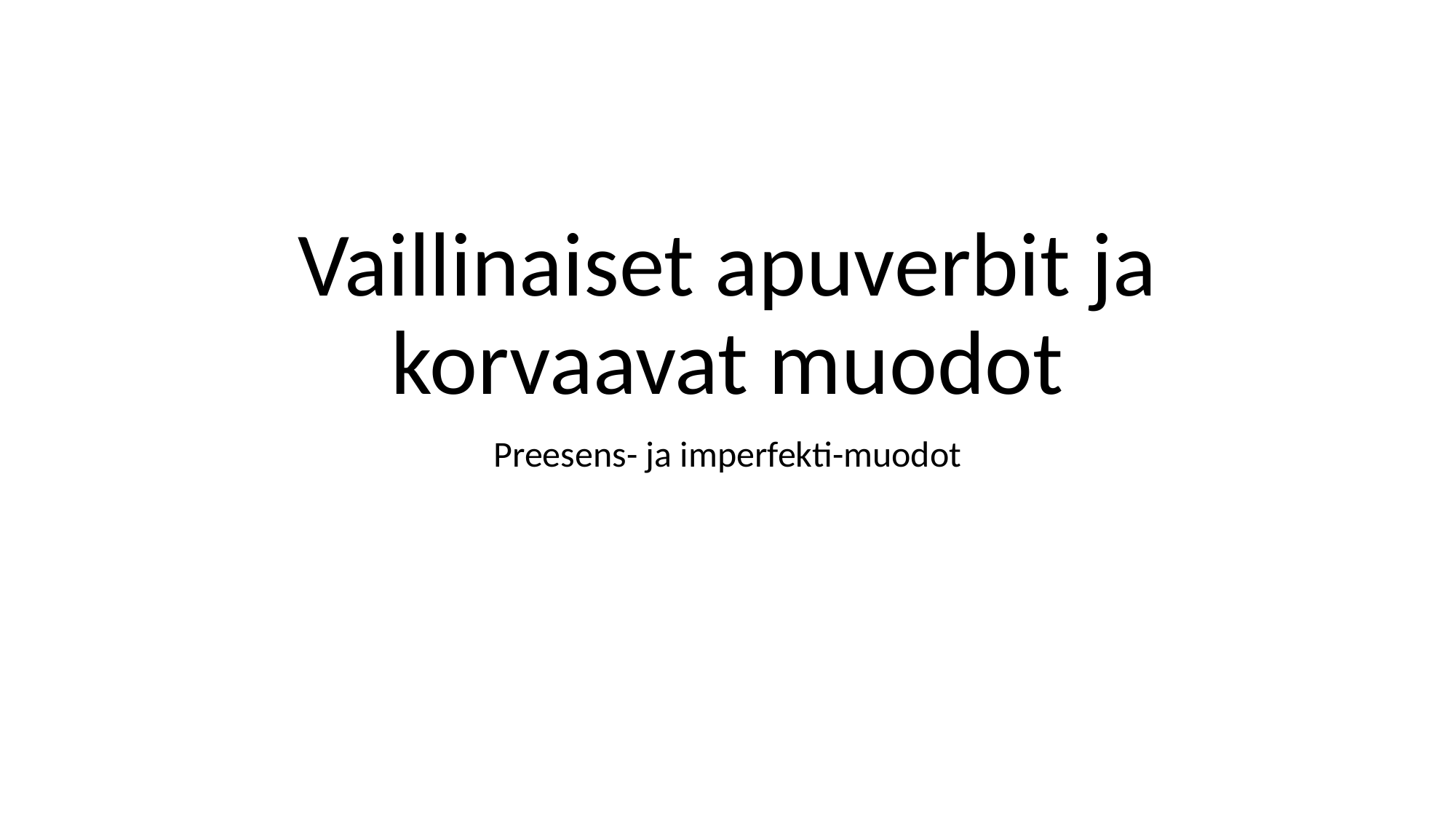

# Vaillinaiset apuverbit ja korvaavat muodot
Preesens- ja imperfekti-muodot